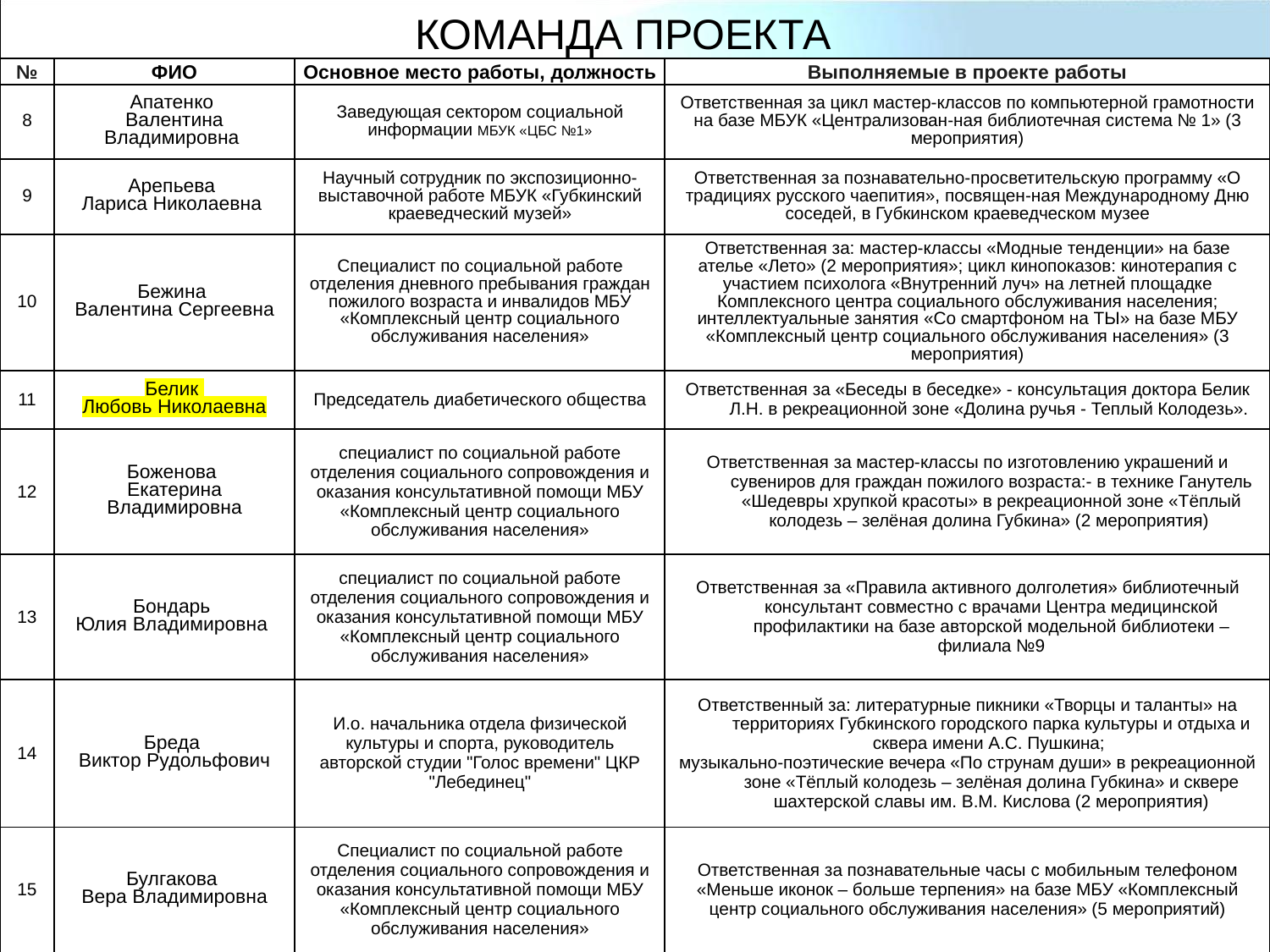

# КОМАНДА ПРОЕКТА
| № | ФИО | Основное место работы, должность | Выполняемые в проекте работы |
| --- | --- | --- | --- |
| 8 | Апатенко Валентина Владимировна | Заведующая сектором социальной информации МБУК «ЦБС №1» | Ответственная за цикл мастер-классов по компьютерной грамотности на базе МБУК «Централизован-ная библиотечная система № 1» (3 мероприятия) |
| 9 | Арепьева Лариса Николаевна | Научный сотрудник по экспозиционно-выставочной работе МБУК «Губкинский краеведческий музей» | Ответственная за познавательно-просветительскую программу «О традициях русского чаепития», посвящен-ная Международному Дню соседей, в Губкинском краеведческом музее |
| 10 | Бежина Валентина Сергеевна | Специалист по социальной работе отделения дневного пребывания граждан пожилого возраста и инвалидов МБУ «Комплексный центр социального обслуживания населения» | Ответственная за: мастер-классы «Модные тенденции» на базе ателье «Лето» (2 мероприятия»; цикл кинопоказов: кинотерапия с участием психолога «Внутренний луч» на летней площадке Комплексного центра социального обслуживания населения; интеллектуальные занятия «Со смартфоном на ТЫ» на базе МБУ «Комплексный центр социального обслуживания населения» (3 мероприятия) |
| 11 | Белик Любовь Николаевна | Председатель диабетического общества | Ответственная за «Беседы в беседке» - консультация доктора Белик Л.Н. в рекреационной зоне «Долина ручья - Теплый Колодезь». |
| 12 | Боженова Екатерина Владимировна | специалист по социальной работе отделения социального сопровождения и оказания консультативной помощи МБУ «Комплексный центр социального обслуживания населения» | Ответственная за мастер-классы по изготовлению украшений и сувениров для граждан пожилого возраста:- в технике Ганутель «Шедевры хрупкой красоты» в рекреационной зоне «Тёплый колодезь – зелёная долина Губкина» (2 мероприятия) |
| 13 | Бондарь Юлия Владимировна | специалист по социальной работе отделения социального сопровождения и оказания консультативной помощи МБУ «Комплексный центр социального обслуживания населения» | Ответственная за «Правила активного долголетия» библиотечный консультант совместно с врачами Центра медицинской профилактики на базе авторской модельной библиотеки – филиала №9 |
| 14 | Бреда Виктор Рудольфович | И.о. начальника отдела физической культуры и спорта, руководитель авторской студии "Голос времени" ЦКР "Лебединец" | Ответственный за: литературные пикники «Творцы и таланты» на территориях Губкинского городского парка культуры и отдыха и сквера имени А.С. Пушкина; музыкально-поэтические вечера «По струнам души» в рекреационной зоне «Тёплый колодезь – зелёная долина Губкина» и сквере шахтерской славы им. В.М. Кислова (2 мероприятия) |
| 15 | Булгакова Вера Владимировна | Специалист по социальной работе отделения социального сопровождения и оказания консультативной помощи МБУ «Комплексный центр социального обслуживания населения» | Ответственная за познавательные часы с мобильным телефоном «Меньше иконок – больше терпения» на базе МБУ «Комплексный центр социального обслуживания населения» (5 мероприятий) |